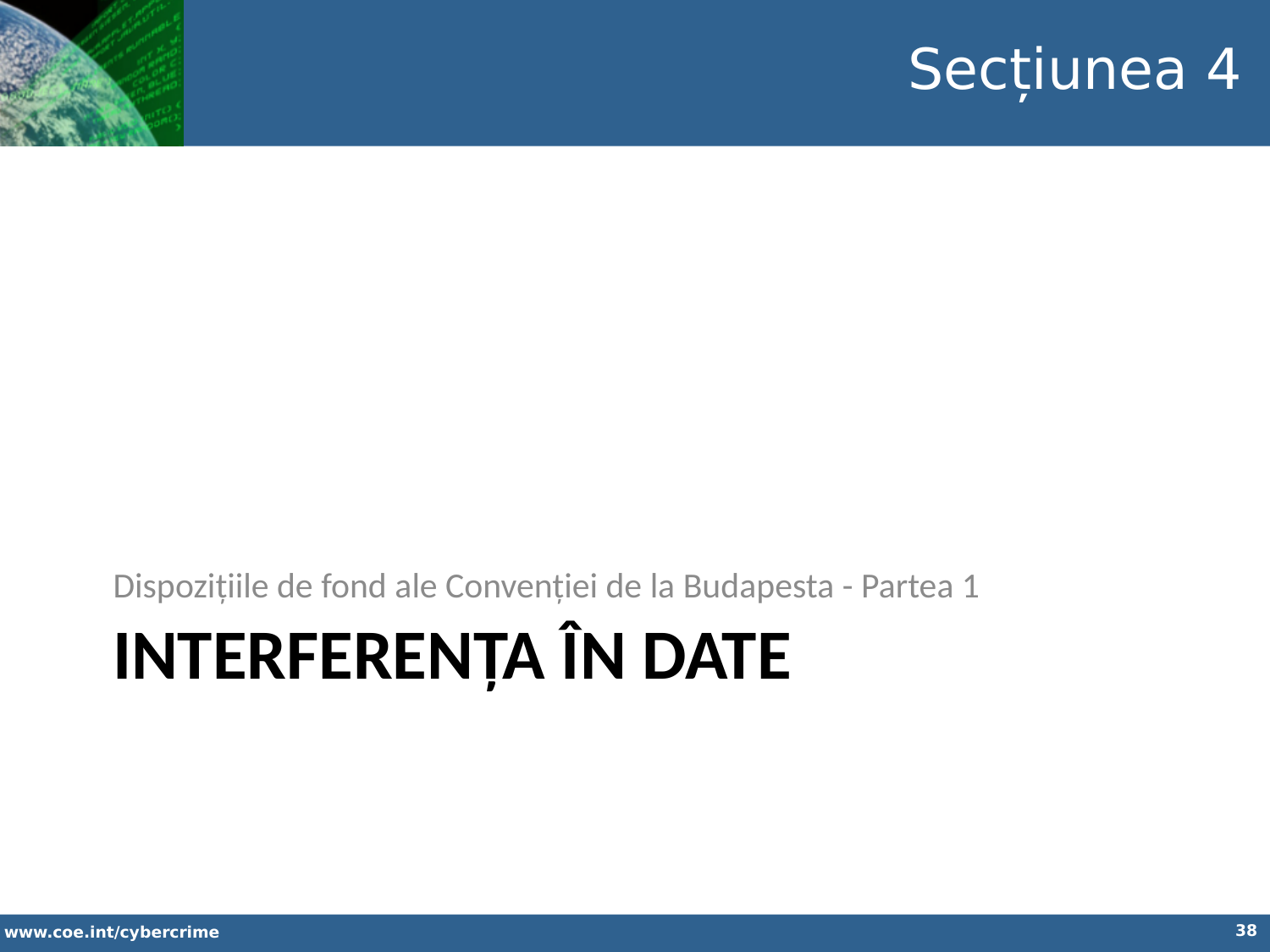

Secțiunea 4
Dispozițiile de fond ale Convenției de la Budapesta - Partea 1
# Interferența în date